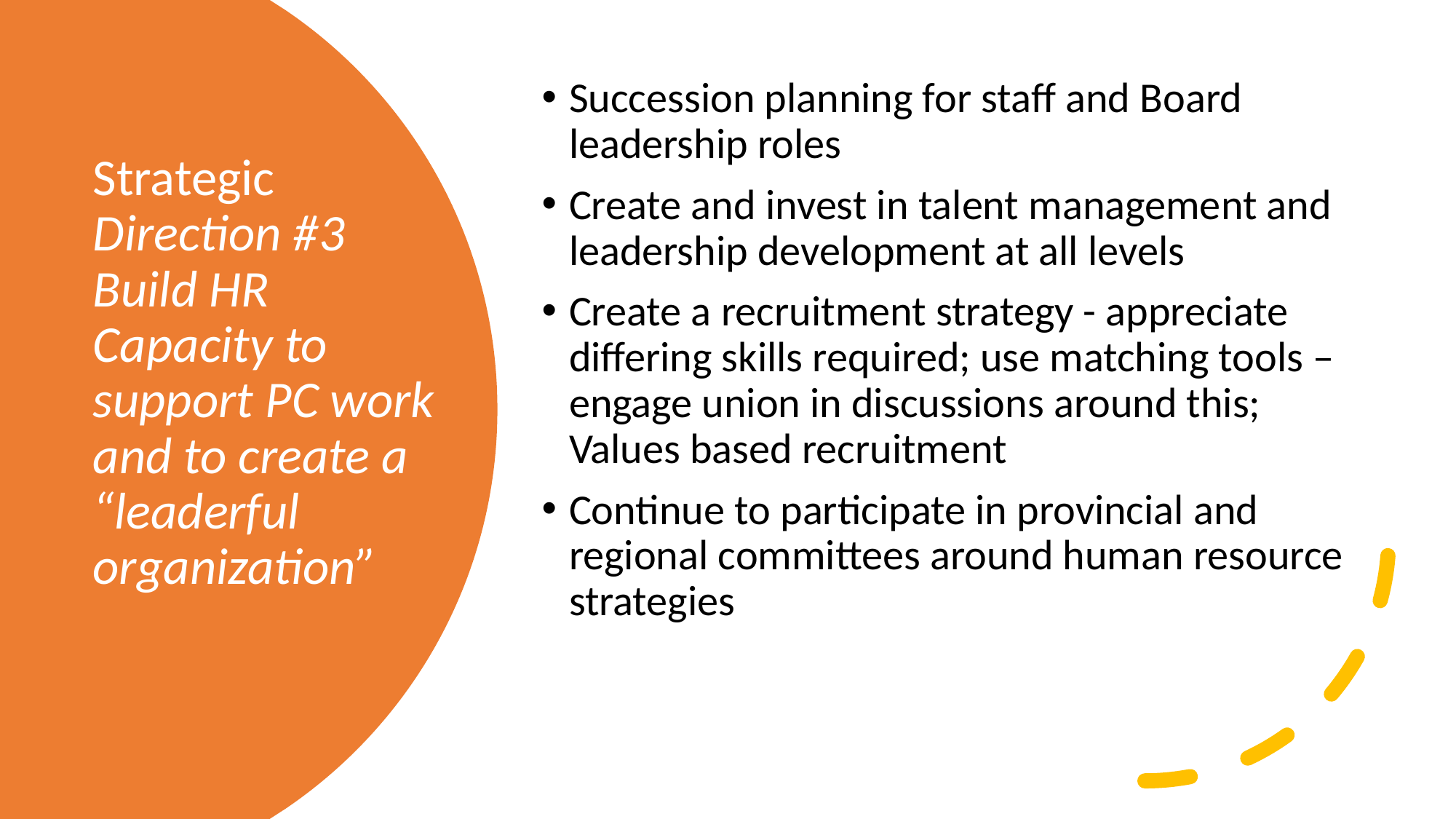

Succession planning for staff and Board leadership roles
Create and invest in talent management and leadership development at all levels
Create a recruitment strategy - appreciate differing skills required; use matching tools – engage union in discussions around this; Values based recruitment
Continue to participate in provincial and regional committees around human resource strategies

# Strategic Direction #3  Build HR Capacity to support PC work and to create a “leaderful organization”